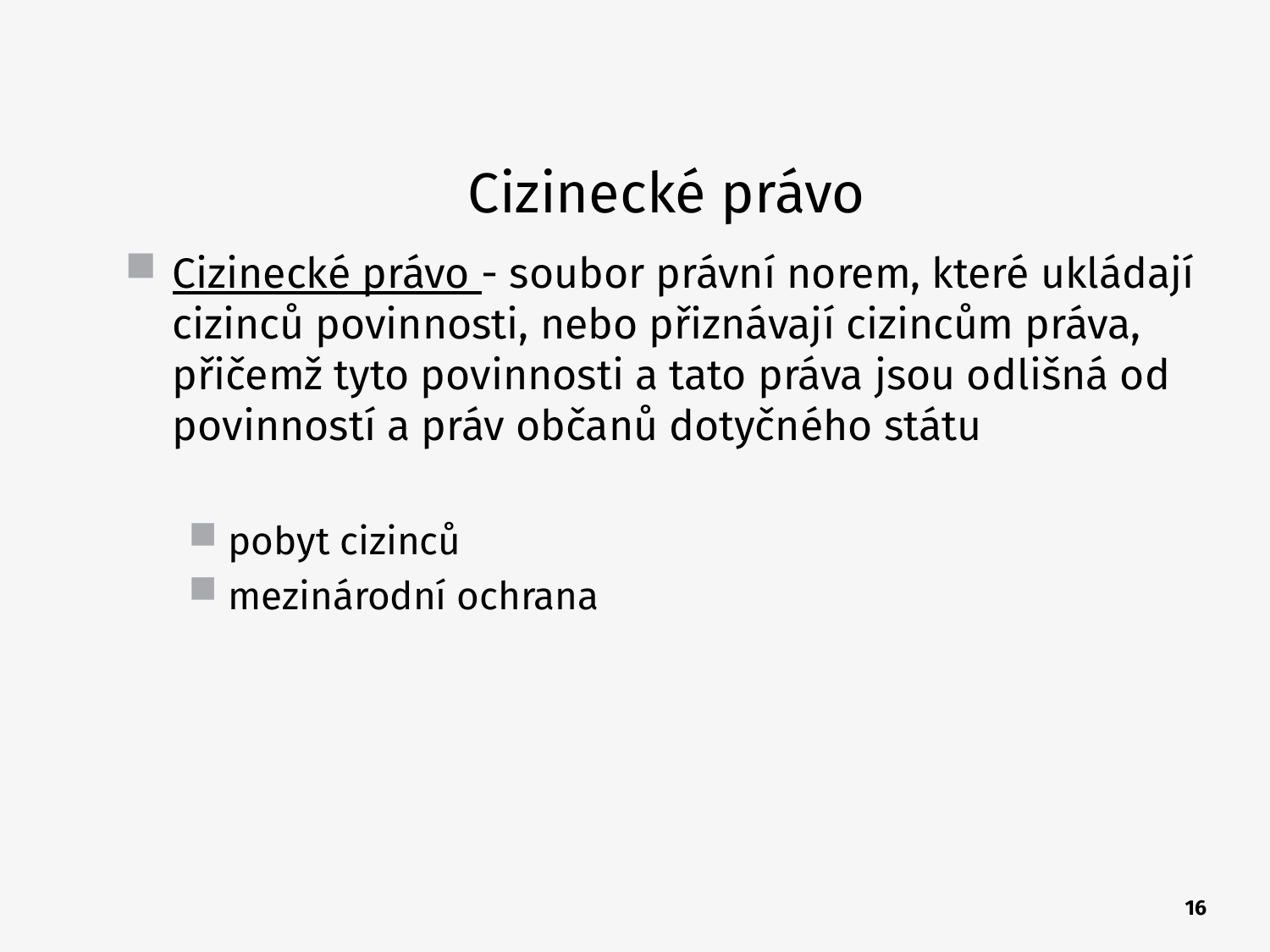

# Cizinecké právo
Cizinecké právo - soubor právní norem, které ukládají cizinců povinnosti, nebo přiznávají cizincům práva, přičemž tyto povinnosti a tato práva jsou odlišná od povinností a práv občanů dotyčného státu

pobyt cizinců
mezinárodní ochrana

16